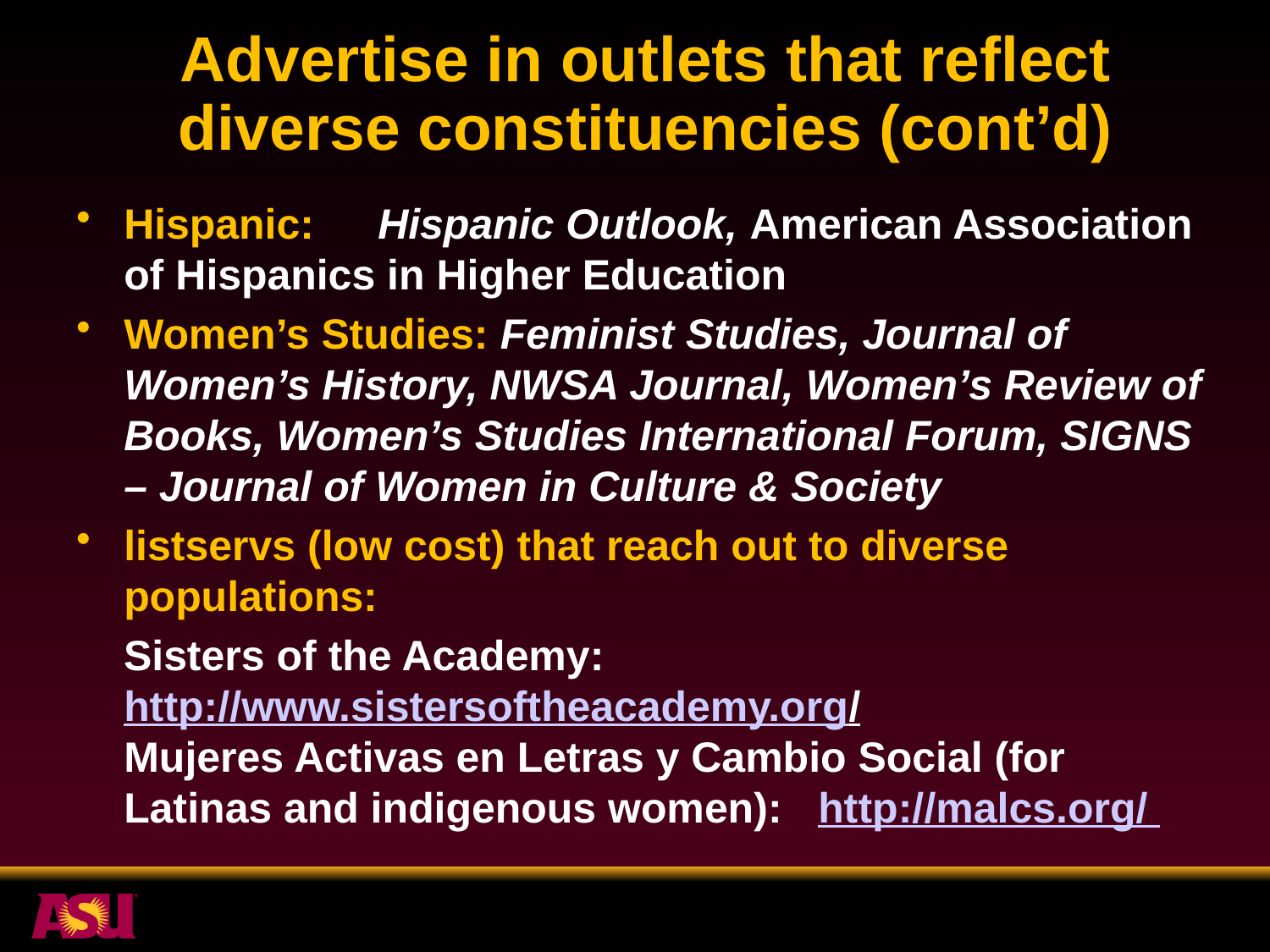

# Advertise in outlets that reflect diverse constituencies (cont’d)
Hispanic: 	Hispanic Outlook, American Association of Hispanics in Higher Education
Women’s Studies: Feminist Studies, Journal of Women’s History, NWSA Journal, Women’s Review of Books, Women’s Studies International Forum, SIGNS – Journal of Women in Culture & Society
listservs (low cost) that reach out to diverse populations:
    Sisters of the Academy: http://www.sistersoftheacademy.org/
Mujeres Activas en Letras y Cambio Social (for Latinas and indigenous women):   http://malcs.org/